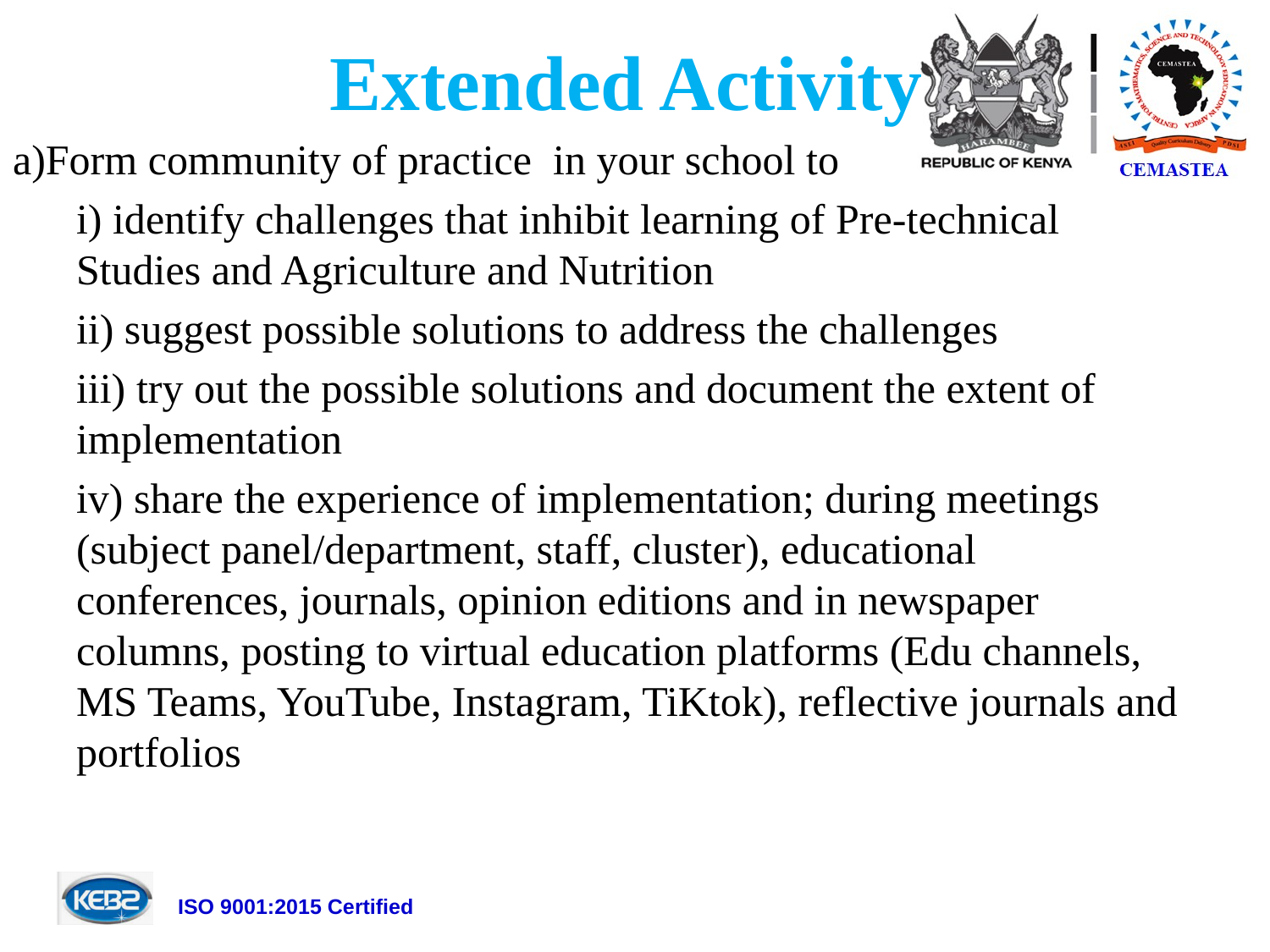

# Extended Activity
a)Form community of practice  in your school to
i) identify challenges that inhibit learning of Pre-technical Studies and Agriculture and Nutrition
ii) suggest possible solutions to address the challenges
iii) try out the possible solutions and document the extent of implementation
iv) share the experience of implementation; during meetings (subject panel/department, staff, cluster), educational conferences, journals, opinion editions and in newspaper columns, posting to virtual education platforms (Edu channels, MS Teams, YouTube, Instagram, TiKtok), reflective journals and portfolios